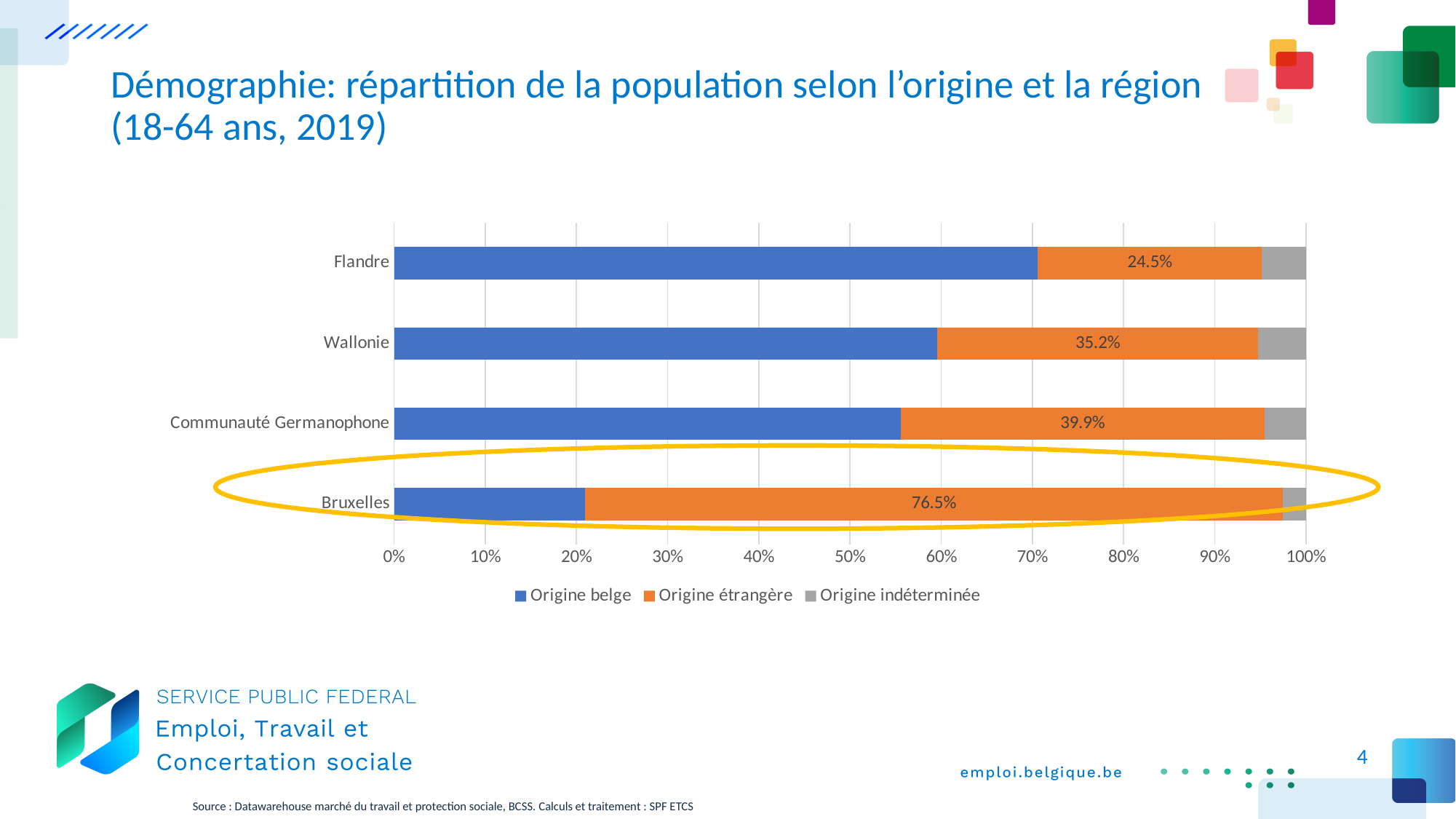

# Démographie: répartition de la population selon l’origine et la région (18-64 ans, 2019)

### Chart

| Category | Origine belge | Origine étrangère | Origine indéterminée |
|---|---|---|---|
| Bruxelles | 0.20976929960495014 | 0.76451073259476 | 0.0257199678002899 |
| Communauté Germanophone | 0.555483574354259 | 0.39898018891582376 | 0.045536236729917245 |
| Wallonie | 0.5957152688291234 | 0.3518167500334853 | 0.05246798113739129 |
| Flandre | 0.7060408539826115 | 0.24517177926414696 | 0.048787366753241544 |
4
Source : Datawarehouse marché du travail et protection sociale, BCSS. Calculs et traitement : SPF ETCS